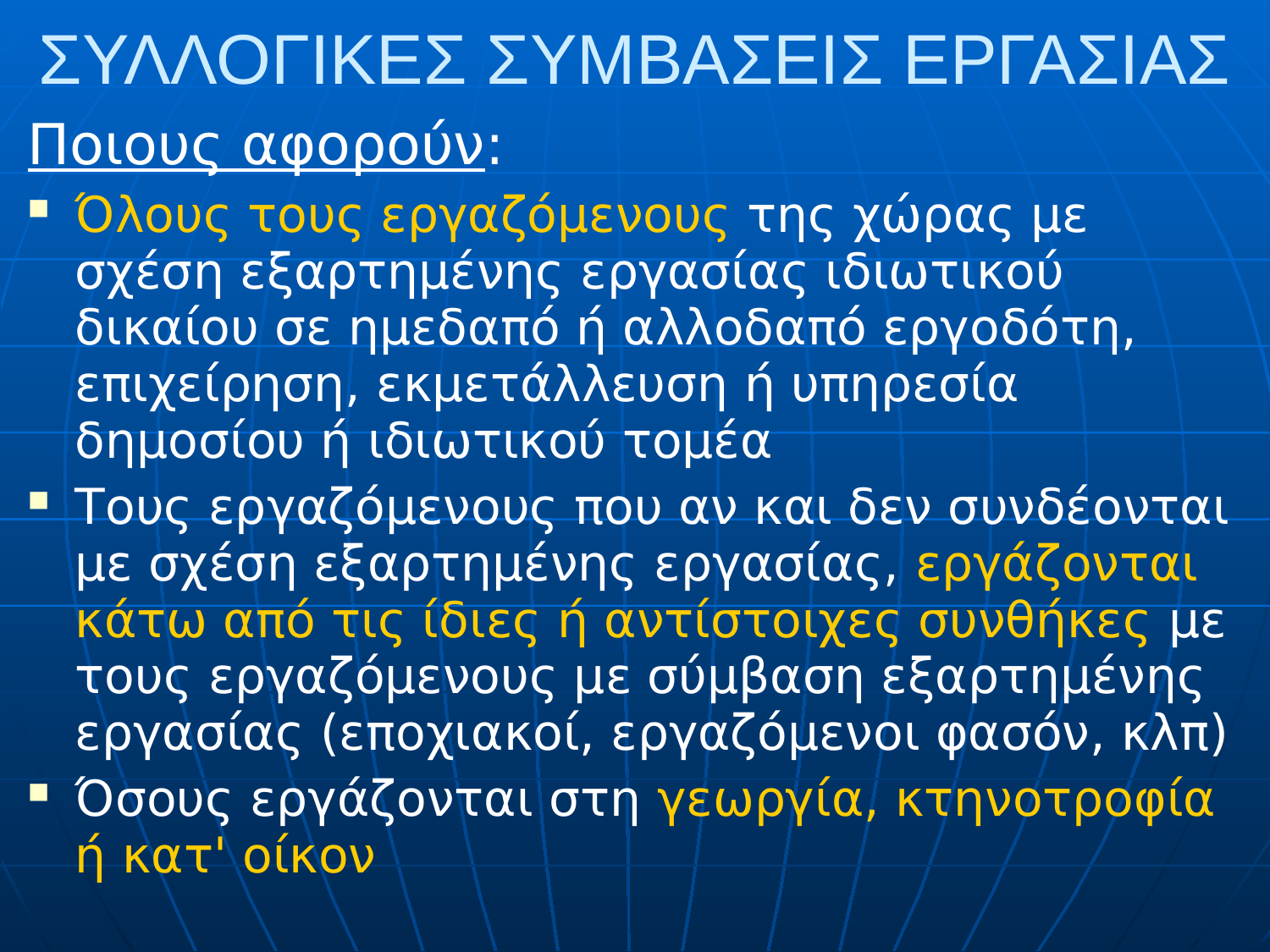

# ΣΥΛΛΟΓΙΚΕΣ ΣΥΜΒΑΣΕΙΣ ΕΡΓΑΣΙΑΣ
Ποιους αφορούν:
Όλους τους εργαζόμενους της χώρας με σχέση εξαρτημένης εργασίας ιδιωτικού δικαίου σε ημεδαπό ή αλλοδαπό εργοδότη, επιχείρηση, εκμετάλλευση ή υπηρεσία δημοσίου ή ιδιωτικού τομέα
Τους εργαζόμενους που αν και δεν συνδέονται με σχέση εξαρτημένης εργασίας, εργάζονται κάτω από τις ίδιες ή αντίστοιχες συνθήκες με τους εργαζόμενους με σύμβαση εξαρτημένης εργασίας (εποχιακοί, εργαζόμενοι φασόν, κλπ)
Όσους εργάζονται στη γεωργία, κτηνοτροφία ή κατ' οίκον